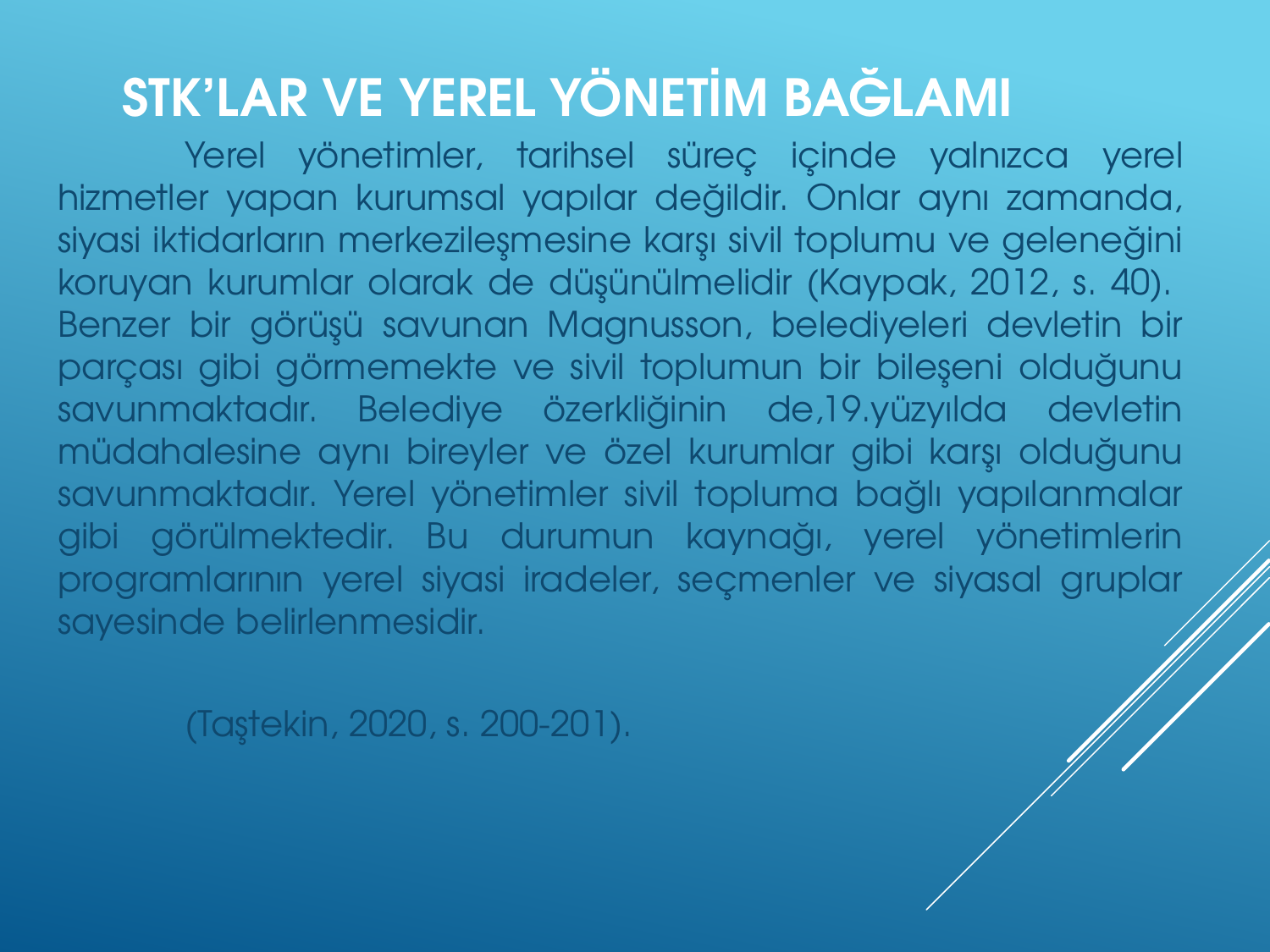

# STK’LAR VE YEREL YÖNETİM BAĞLAMI
	Yerel yönetimler, tarihsel süreç içinde yalnızca yerel hizmetler yapan kurumsal yapılar değildir. Onlar aynı zamanda, siyasi iktidarların merkezileşmesine karşı sivil toplumu ve geleneğini koruyan kurumlar olarak de düşünülmelidir (Kaypak, 2012, s. 40).  Benzer bir görüşü savunan Magnusson, belediyeleri devletin bir parçası gibi görmemekte ve sivil toplumun bir bileşeni olduğunu savunmaktadır. Belediye özerkliğinin de,19.yüzyılda devletin müdahalesine aynı bireyler ve özel kurumlar gibi karşı olduğunu savunmaktadır. Yerel yönetimler sivil topluma bağlı yapılanmalar gibi görülmektedir. Bu durumun kaynağı, yerel yönetimlerin programlarının yerel siyasi iradeler, seçmenler ve siyasal gruplar sayesinde belirlenmesidir.
									(Taştekin, 2020, s. 200-201).